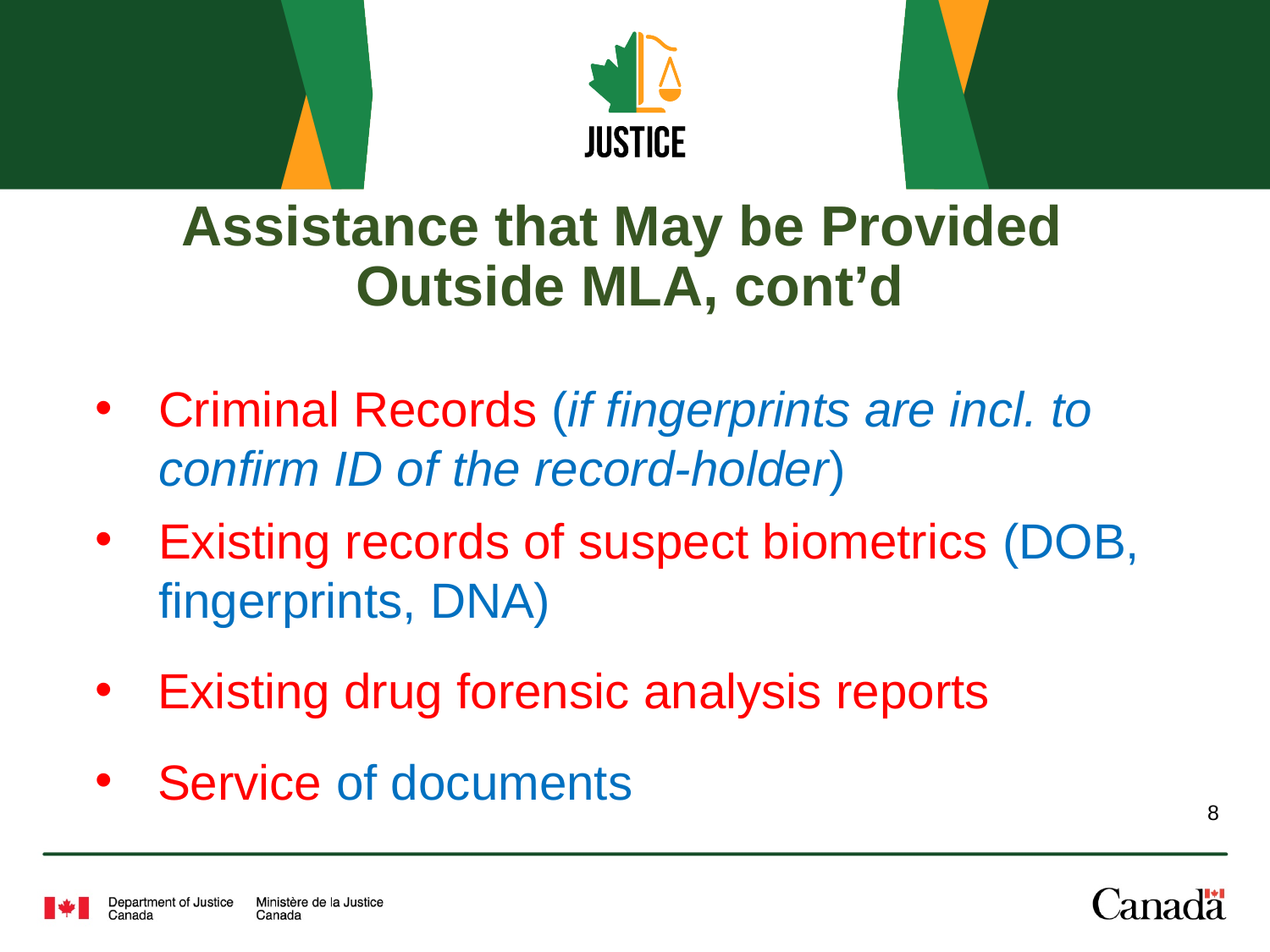

# Assistance that May be Provided Outside MLA, cont’d
Criminal Records (if fingerprints are incl. to confirm ID of the record-holder)
Existing records of suspect biometrics (DOB, fingerprints, DNA)
Existing drug forensic analysis reports
Service of documents

8